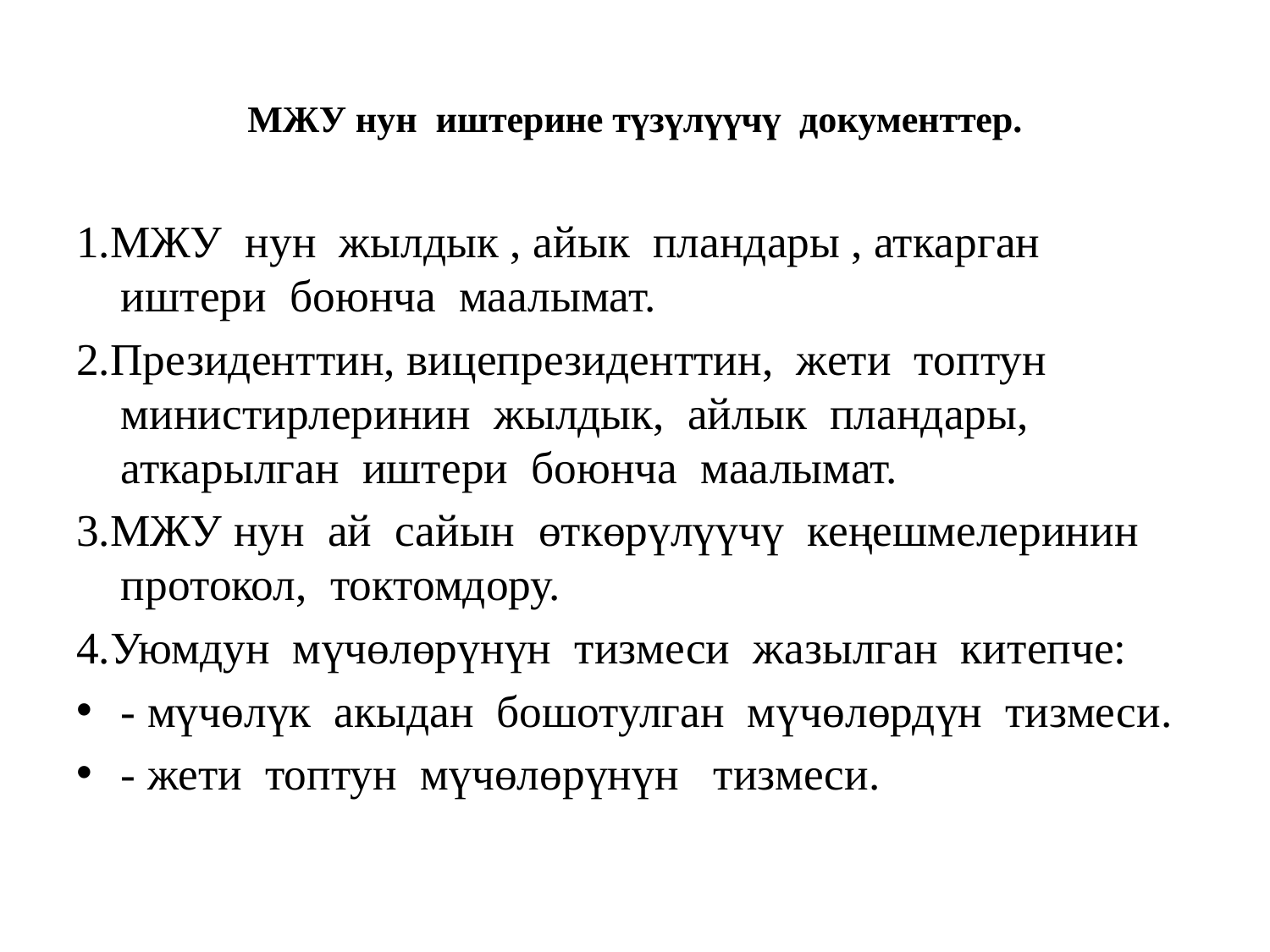

# МЖУ нун  иштерине түзүлүүчү  документтер.
1.МЖУ  нун  жылдык , айык  пландары , аткарган  иштери  боюнча  маалымат.
2.Президенттин, вицепрезиденттин,  жети  топтун  министирлеринин  жылдык,  айлык  пландары,  аткарылган  иштери  боюнча  маалымат.
3.МЖУ нун  ай  сайын  өткөрүлүүчү  кеңешмелеринин  протокол,  токтомдору.
4.Уюмдун  мүчөлөрүнүн  тизмеси  жазылган  китепче:
- мүчөлүк  акыдан  бошотулган  мүчөлөрдүн  тизмеси.
- жети  топтун  мүчөлөрүнүн   тизмеси.